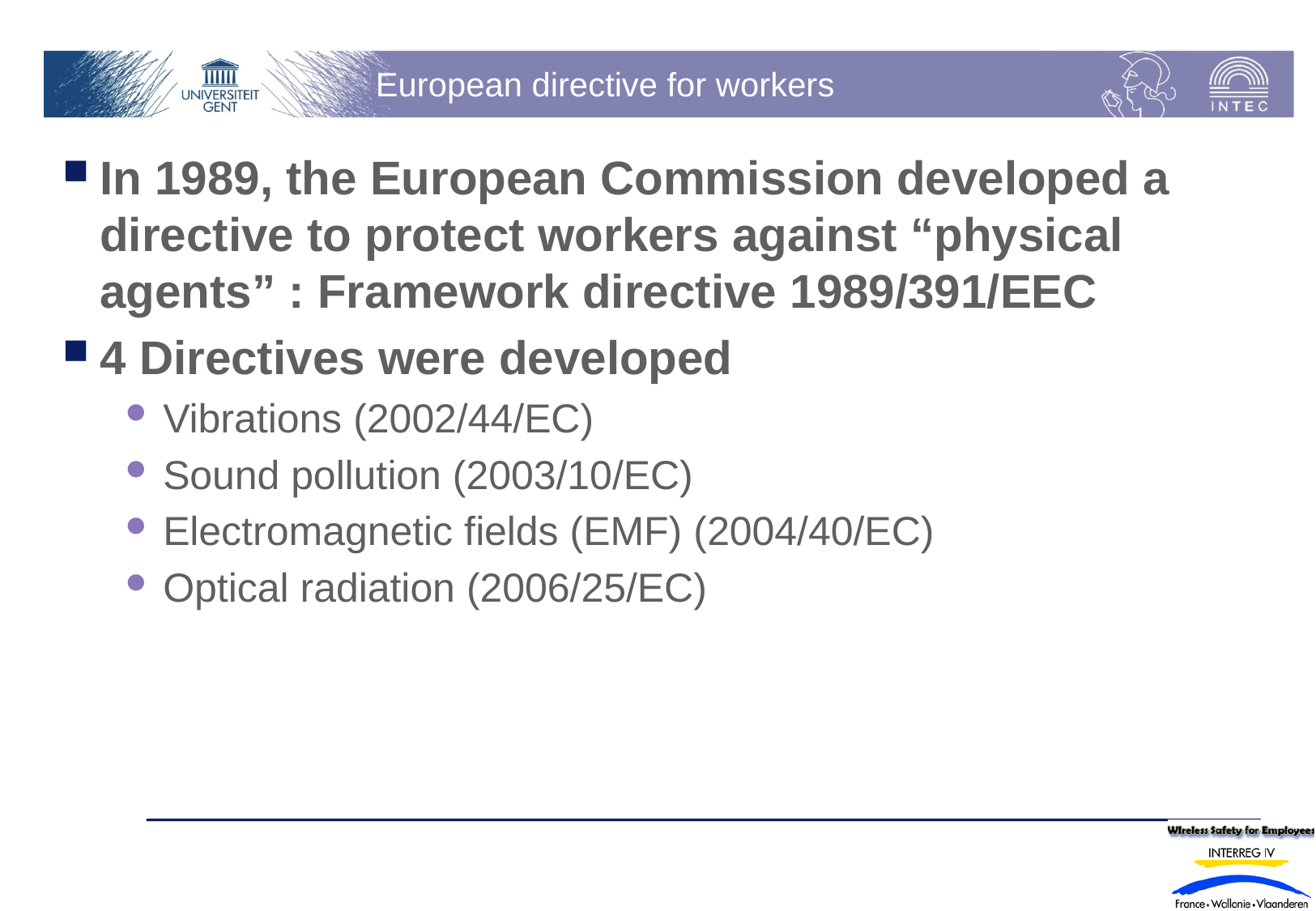

# European directive for workers
In 1989, the European Commission developed a directive to protect workers against “physical agents” : Framework directive 1989/391/EEC
4 Directives were developed
Vibrations (2002/44/EC)
Sound pollution (2003/10/EC)
Electromagnetic fields (EMF) (2004/40/EC)
Optical radiation (2006/25/EC)